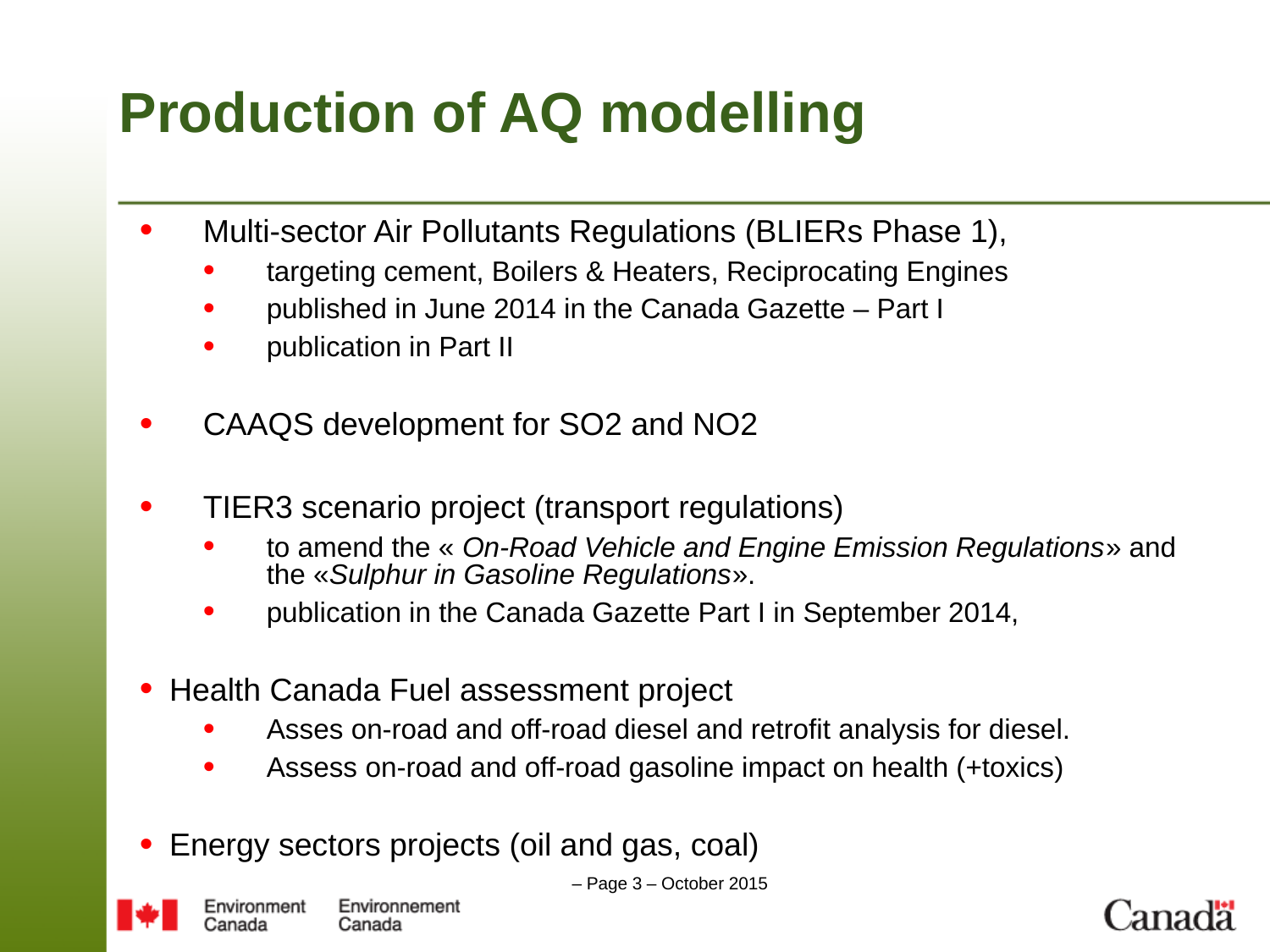

Production of AQ modelling
Multi-sector Air Pollutants Regulations (BLIERs Phase 1),
targeting cement, Boilers & Heaters, Reciprocating Engines
published in June 2014 in the Canada Gazette – Part I
publication in Part II

CAAQS development for SO2 and NO2

TIER3 scenario project (transport regulations)
to amend the « On-Road Vehicle and Engine Emission Regulations» and the «Sulphur in Gasoline Regulations».
publication in the Canada Gazette Part I in September 2014,

Health Canada Fuel assessment project
Asses on-road and off-road diesel and retrofit analysis for diesel.
Assess on-road and off-road gasoline impact on health (+toxics)

Energy sectors projects (oil and gas, coal)